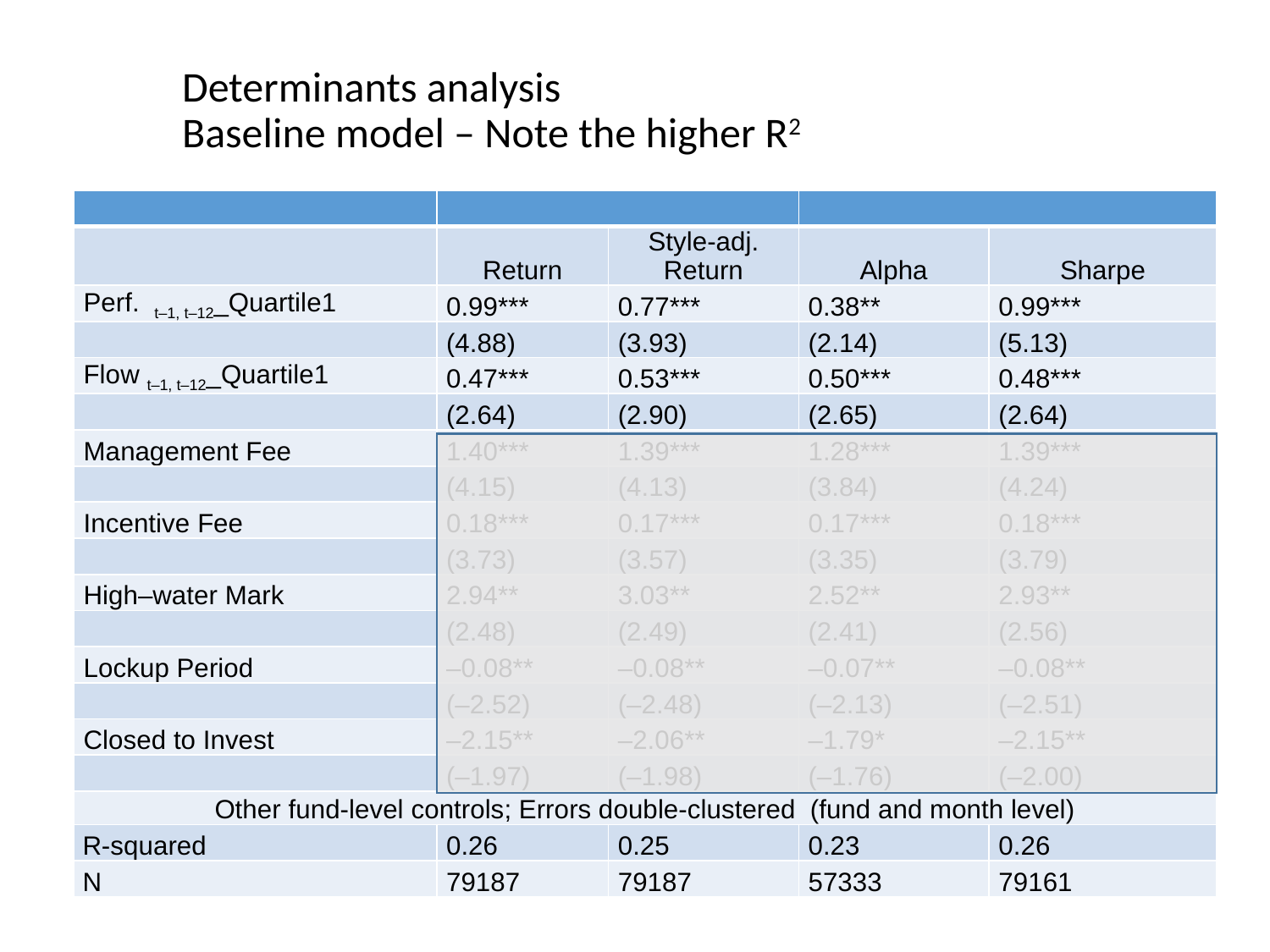

# Determinants analysis Baseline model – Note the higher R2
|  |  |  |  |  |
| --- | --- | --- | --- | --- |
|  | Return | Style-adj. Return | Alpha | Sharpe |
| Perf. t–1, t–12\_Quartile1 | 0.99\*\*\* | 0.77\*\*\* | 0.38\*\* | 0.99\*\*\* |
|  | (4.88) | (3.93) | (2.14) | (5.13) |
| Flow t–1, t–12\_Quartile1 | 0.47\*\*\* | 0.53\*\*\* | 0.50\*\*\* | 0.48\*\*\* |
|  | (2.64) | (2.90) | (2.65) | (2.64) |
| Management Fee | 1.40\*\*\* | 1.39\*\*\* | 1.28\*\*\* | 1.39\*\*\* |
|  | (4.15) | (4.13) | (3.84) | (4.24) |
| Incentive Fee | 0.18\*\*\* | 0.17\*\*\* | 0.17\*\*\* | 0.18\*\*\* |
|  | (3.73) | (3.57) | (3.35) | (3.79) |
| High–water Mark | 2.94\*\* | 3.03\*\* | 2.52\*\* | 2.93\*\* |
|  | (2.48) | (2.49) | (2.41) | (2.56) |
| Lockup Period | –0.08\*\* | –0.08\*\* | –0.07\*\* | –0.08\*\* |
|  | (–2.52) | (–2.48) | (–2.13) | (–2.51) |
| Closed to Invest | –2.15\*\* | –2.06\*\* | –1.79\* | –2.15\*\* |
|  | (–1.97) | (–1.98) | (–1.76) | (–2.00) |
| Other fund-level controls; Errors double-clustered (fund and month level) |  |  |  |  |
| R-squared | 0.26 | 0.25 | 0.23 | 0.26 |
| N | 79187 | 79187 | 57333 | 79161 |